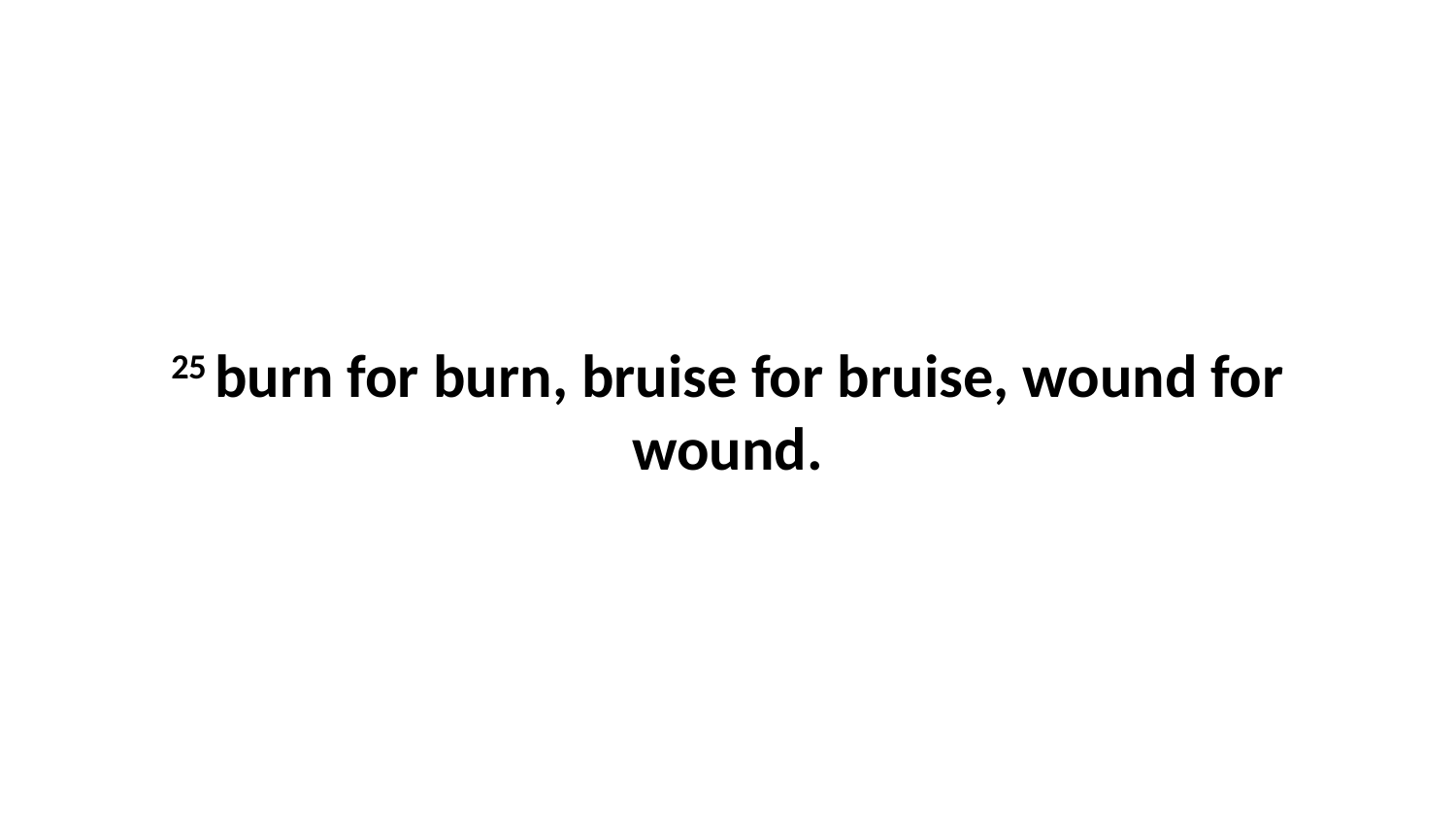

25 burn for burn, bruise for bruise, wound for wound.